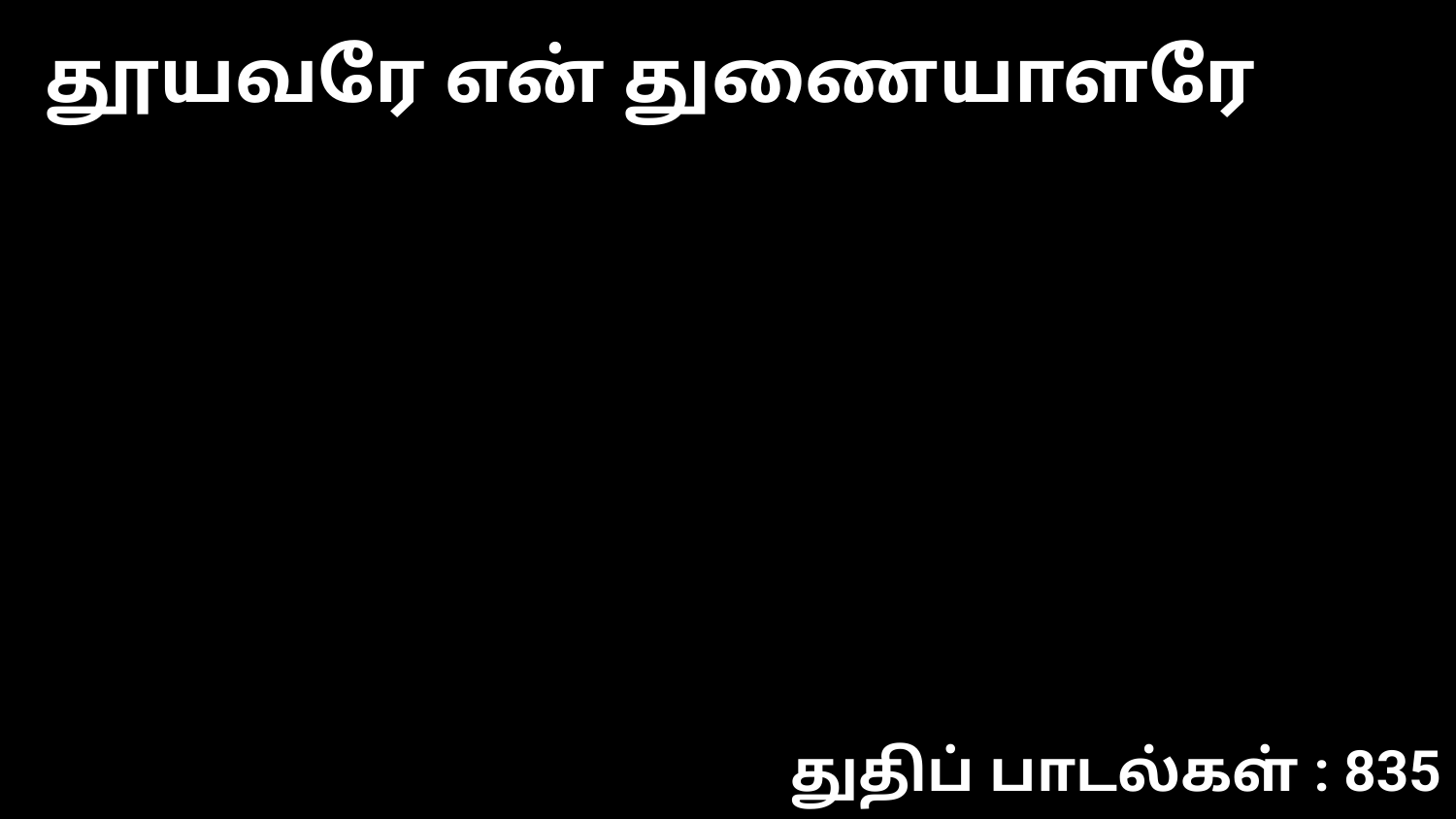

தூயவரே என் துணையாளரே
துதிப் பாடல்கள் : 835